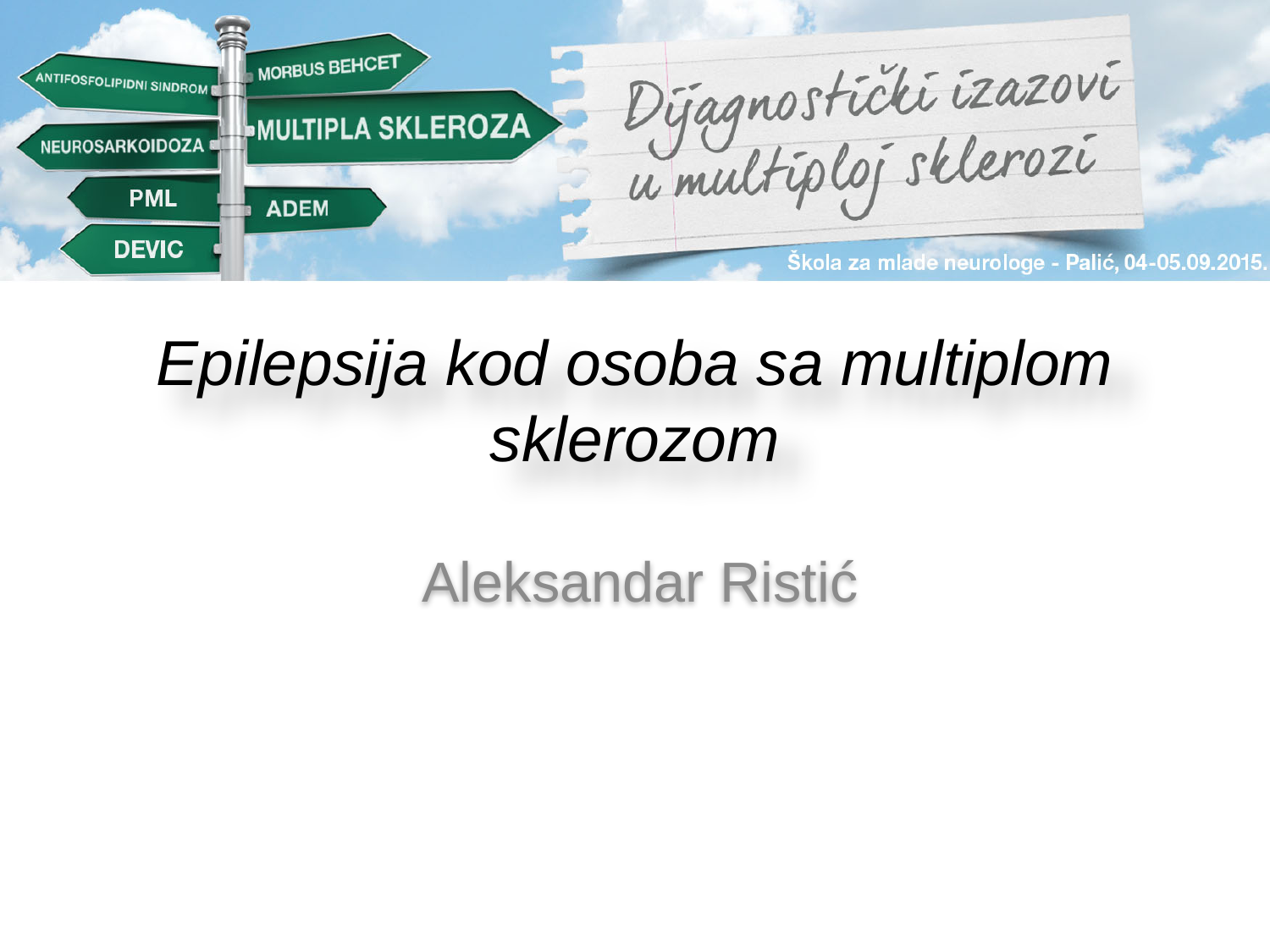

# Epilepsija kod osoba sa multiplom sklerozom
Aleksandar Ristić